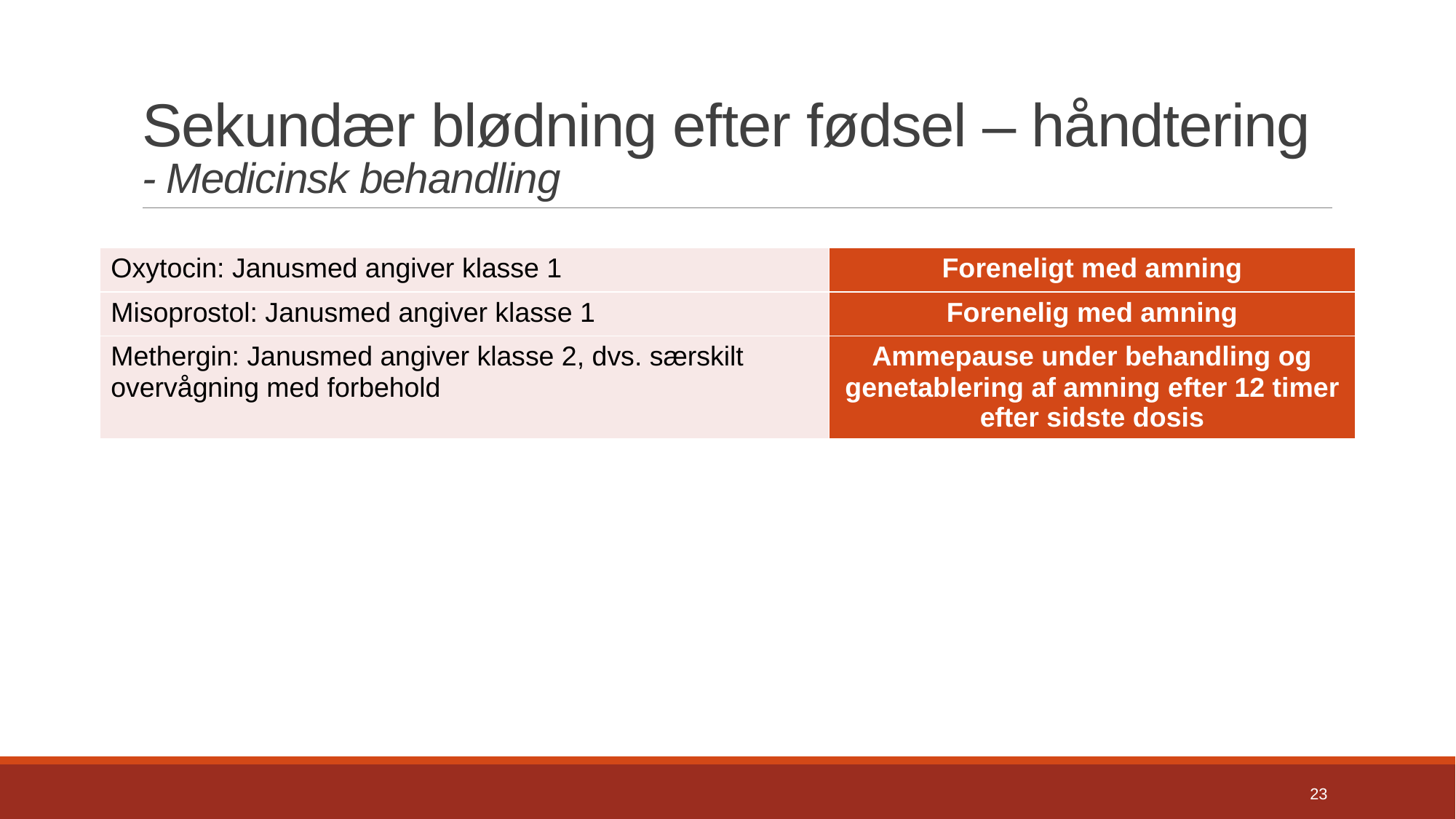

# Sekundær blødning efter fødsel – håndtering - Medicinsk behandling
| Oxytocin: Janusmed angiver klasse 1 | Foreneligt med amning |
| --- | --- |
| Misoprostol: Janusmed angiver klasse 1 | Forenelig med amning |
| Methergin: Janusmed angiver klasse 2, dvs. særskilt overvågning med forbehold | Ammepause under behandling og genetablering af amning efter 12 timer efter sidste dosis |
23